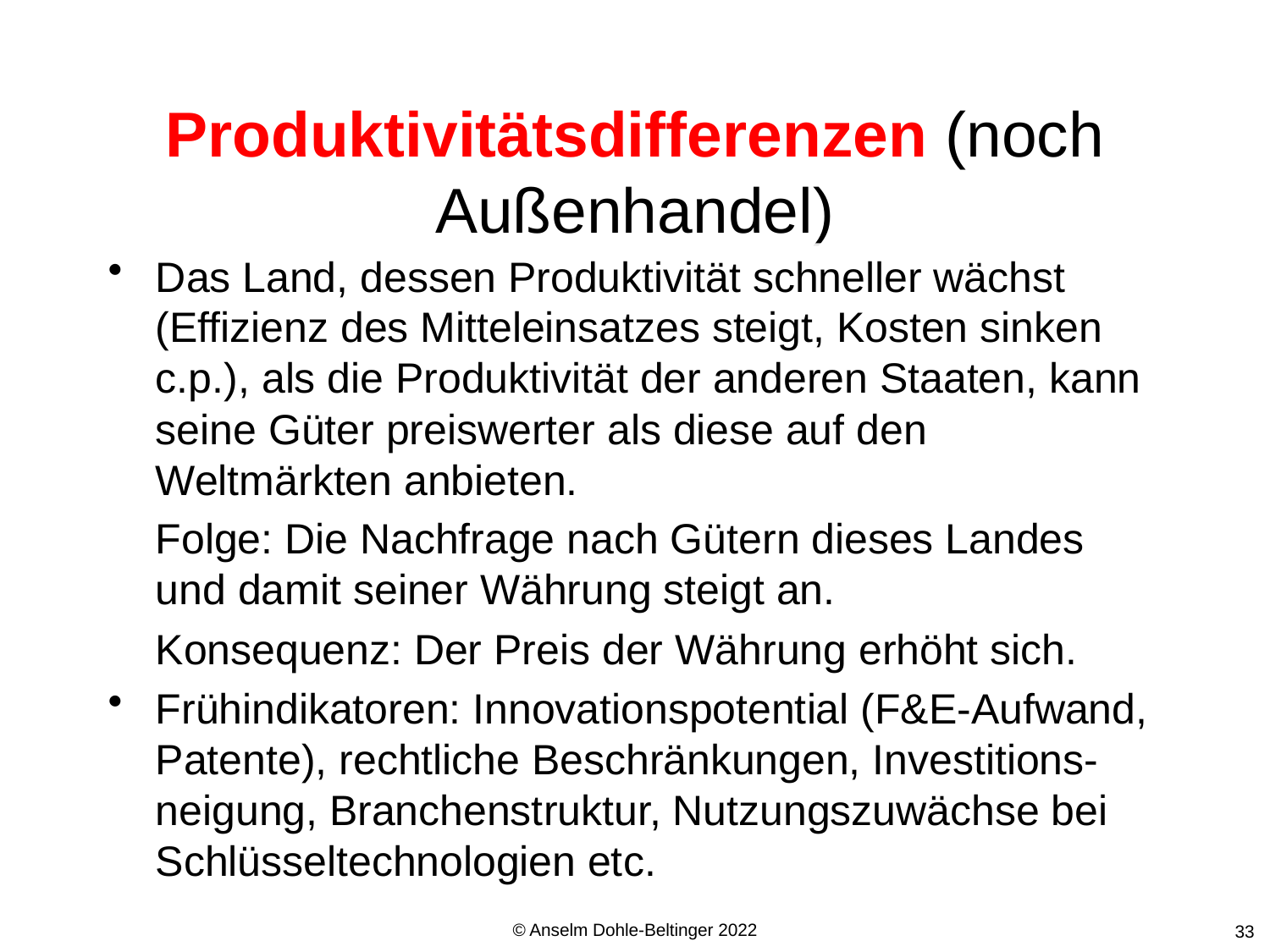

# Produktivitätsdifferenzen (noch Außenhandel)
Das Land, dessen Produktivität schneller wächst (Effizienz des Mitteleinsatzes steigt, Kosten sinken c.p.), als die Produktivität der anderen Staaten, kann seine Güter preiswerter als diese auf den Weltmärkten anbieten.
	Folge: Die Nachfrage nach Gütern dieses Landes und damit seiner Währung steigt an.
	Konsequenz: Der Preis der Währung erhöht sich.
Frühindikatoren: Innovationspotential (F&E-Aufwand, Patente), rechtliche Beschränkungen, Investitions-neigung, Branchenstruktur, Nutzungszuwächse bei Schlüsseltechnologien etc.
© Anselm Dohle-Beltinger 2022
33